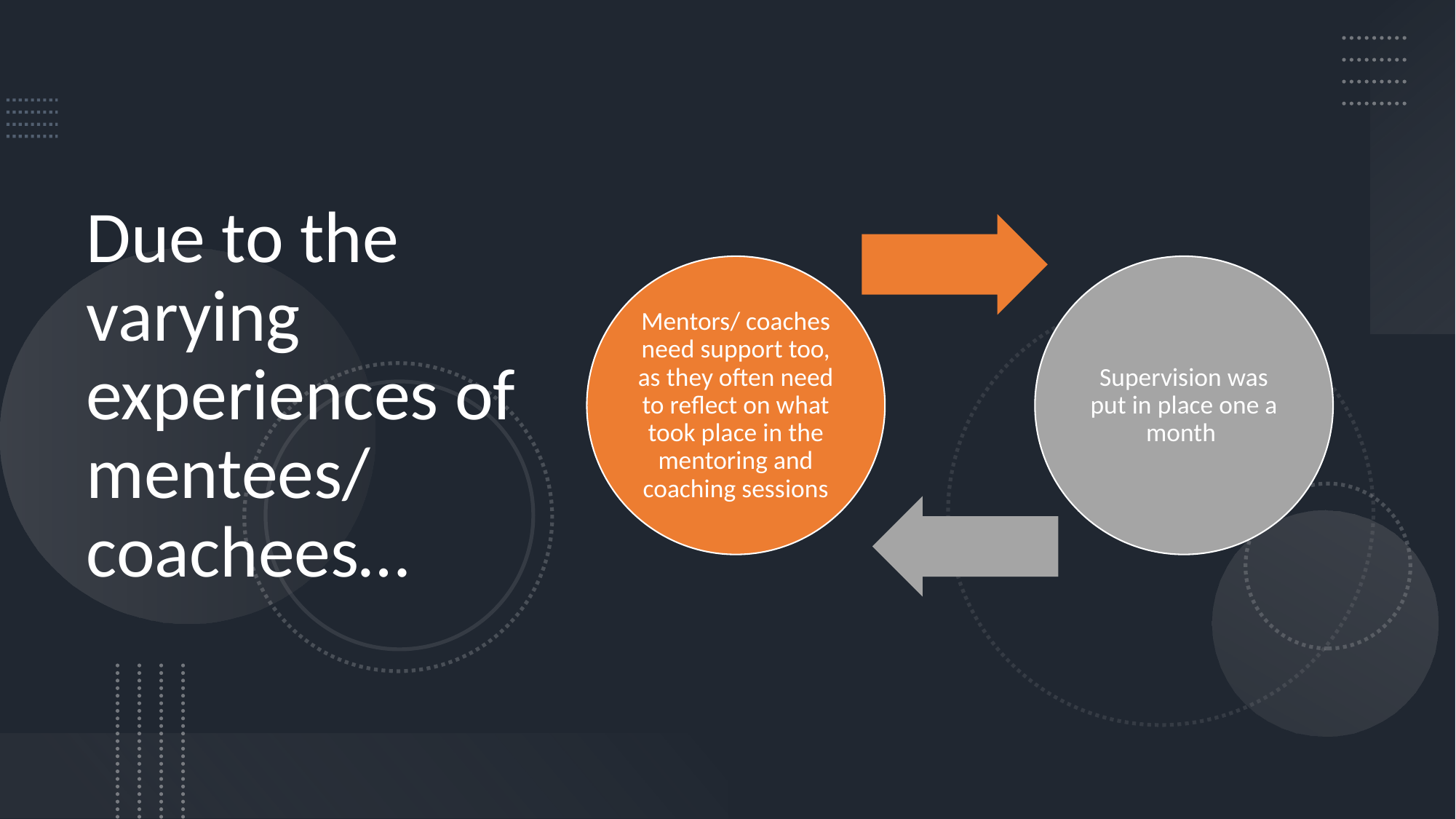

# Due to the varying experiences of mentees/ coachees…
Mentors/ coaches need support too, as they often need to reflect on what took place in the mentoring and coaching sessions

Supervision was put in place one a month